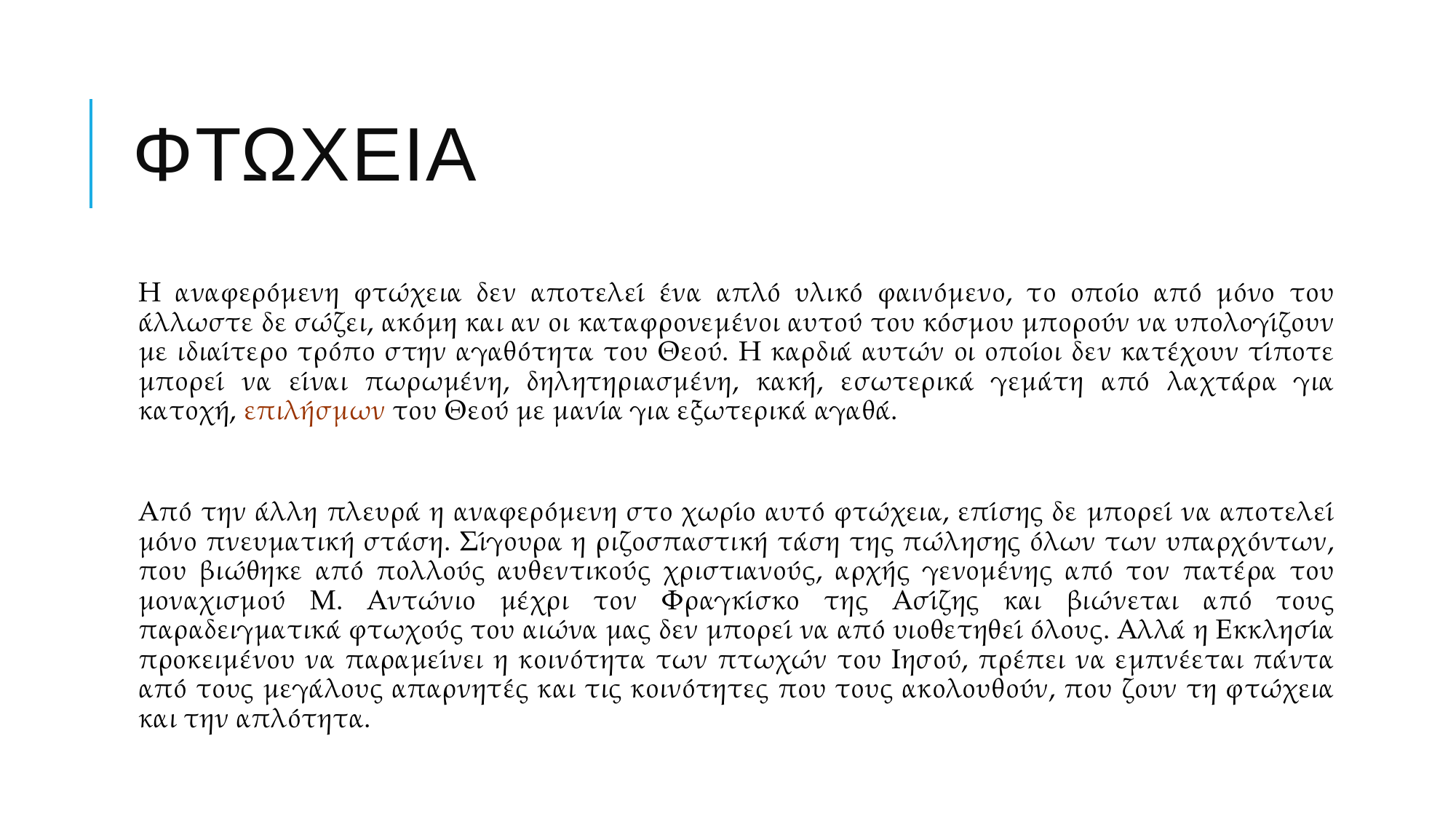

# ΦΤΩΧΕΙΑ
η αναφερόμενη φτώχεια δεν αποτελεί ένα απλό υλικό φαινόμενο, το οποίο από μόνο του άλλωστε δε σώζει, ακόμη και αν οι καταφρονεμένοι αυτού του κόσμου μπορούν να υπολογίζουν με ιδιαίτερο τρόπο στην αγαθότητα του Θεού. η καρδιά αυτών οι οποίοι δεν κατέχουν τίποτε μπορεί να είναι πωρωμένη, δηλητηριασμένη, κακή, εσωτερικά γεμάτη από λαχτάρα για κατοχή, επιλήσμων του Θεού με μανία για εξωτερικά αγαθά.

Από την άλλη πλευρά η αναφερόμενη στο χωρίο αυτό φτώχεια, επίσης δε μπορεί να αποτελεί μόνο πνευματική στάση. Σίγουρα η ριζοσπαστική τάση της πώλησης όλων των υπαρχόντων, που βιώθηκε από πολλούς αυθεντικούς χριστιανούς, αρχής γενομένης από τον πατέρα του μοναχισμού Μ. Αντώνιο μέχρι τον Φραγκίσκο της Ασίζης και βιώνεται από τους παραδειγματικά φτωχούς του αιώνα μας δεν μπορεί να από υιοθετηθεί όλους. Αλλά η Εκκλησία προκειμένου να παραμείνει η κοινότητα των πτωχών του Ιησού, πρέπει να εμπνέεται πάντα από τους μεγάλους απαρνητές και τις κοινότητες που τους ακολουθούν, που ζουν τη φτώχεια και την απλότητα.